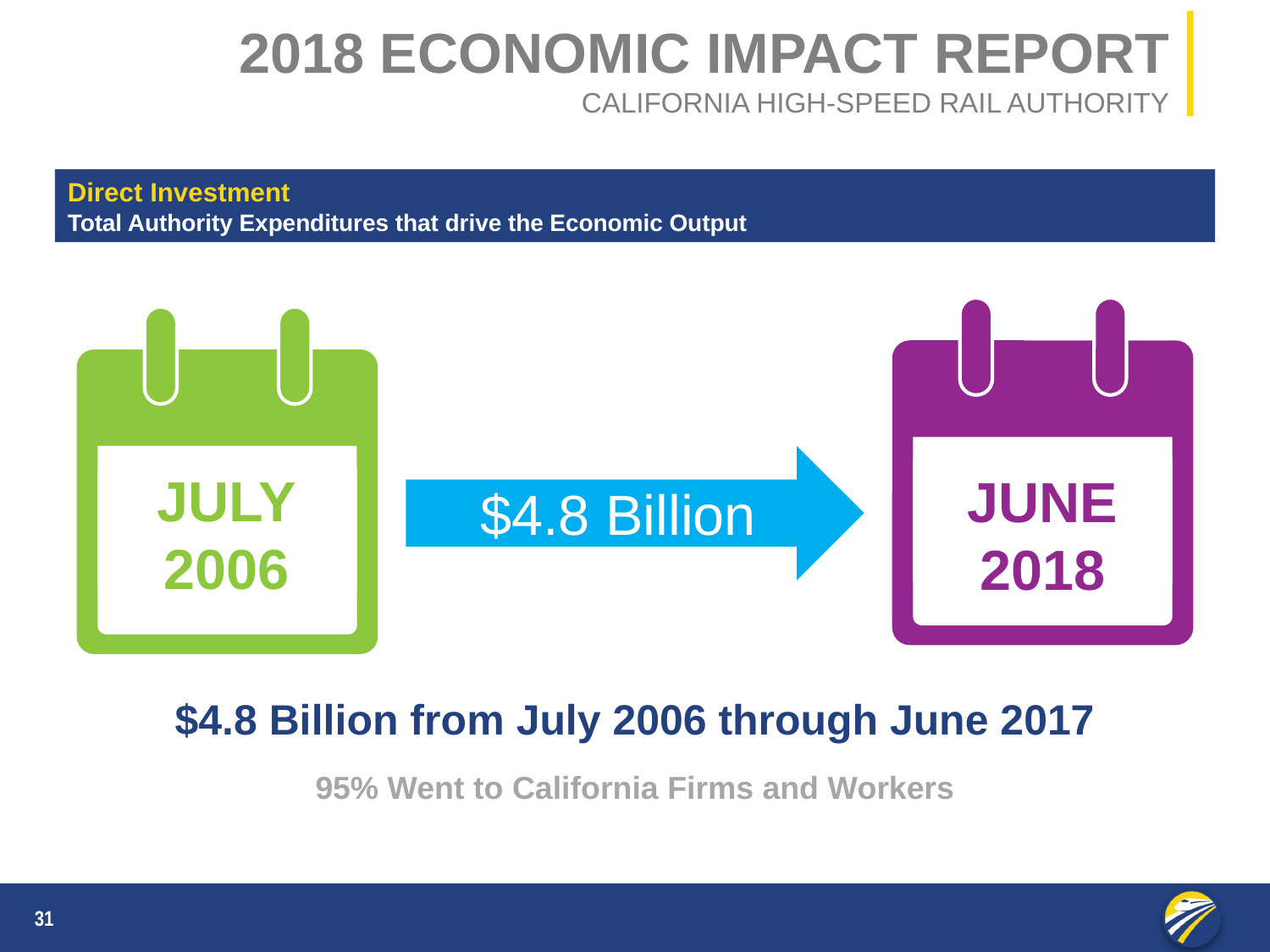

# 2018 Economic Impact Report CALIFORNIA HIGH-SPEED RAIL AUTHORITY
Direct Investment
Total Authority Expenditures that drive the Economic Output

JULY
2006
$4.8 Billion
JUNE
2018
$4.8 Billion from July 2006 through June 2017
95% Went to California Firms and Workers
31